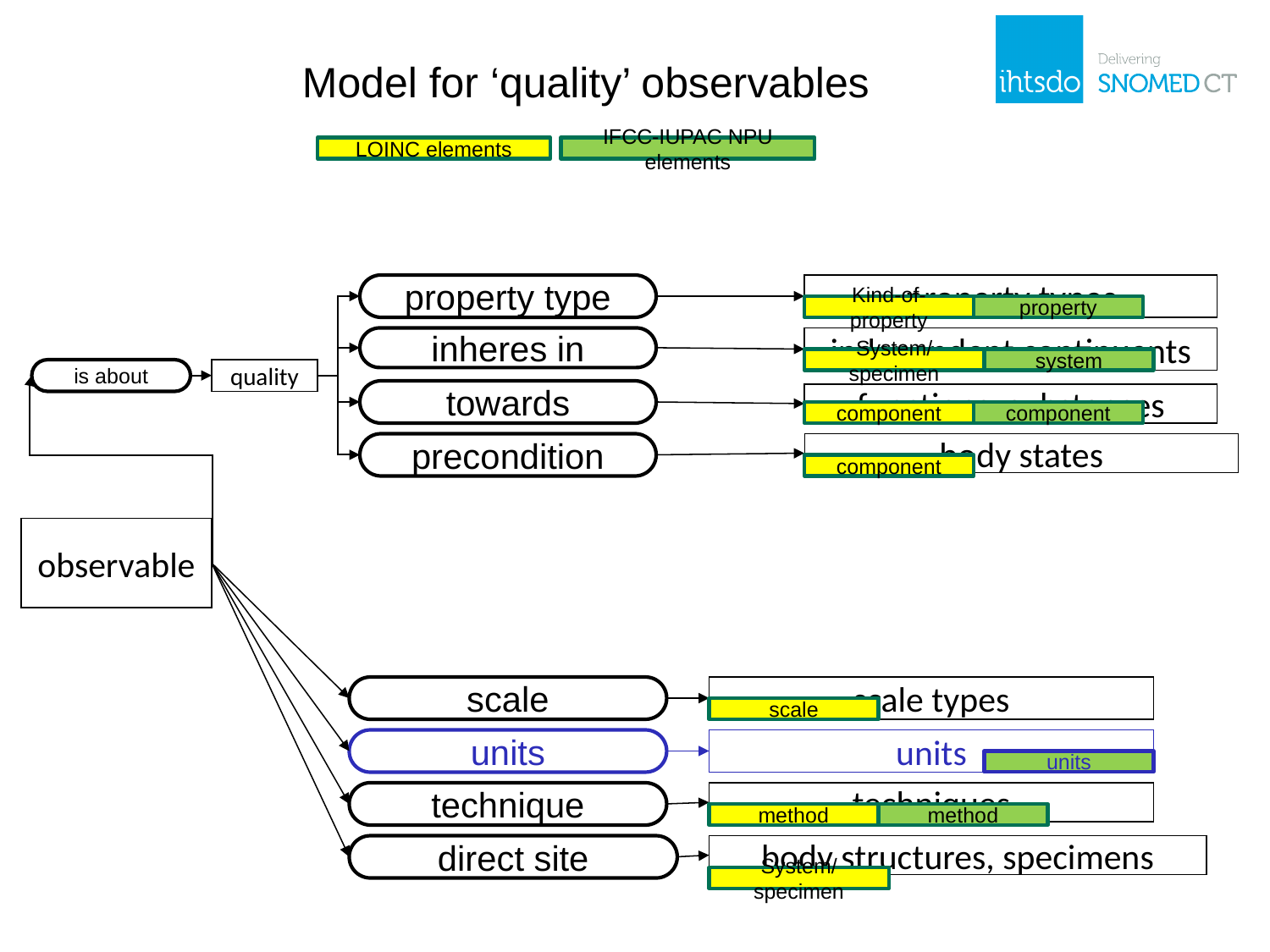

Model for ‘quality’ observables
LOINC elements
IFCC-IUPAC NPU elements
property type
property types
Kind-of-property
property
inheres in
independent continuants
System/specimen
system
is about
quality
towards
functions, substances
component
component
precondition
body states
component
observable
scale
scale types
scale
units
units
units
technique
techniques
method
method
direct site
body structures, specimens
System/specimen